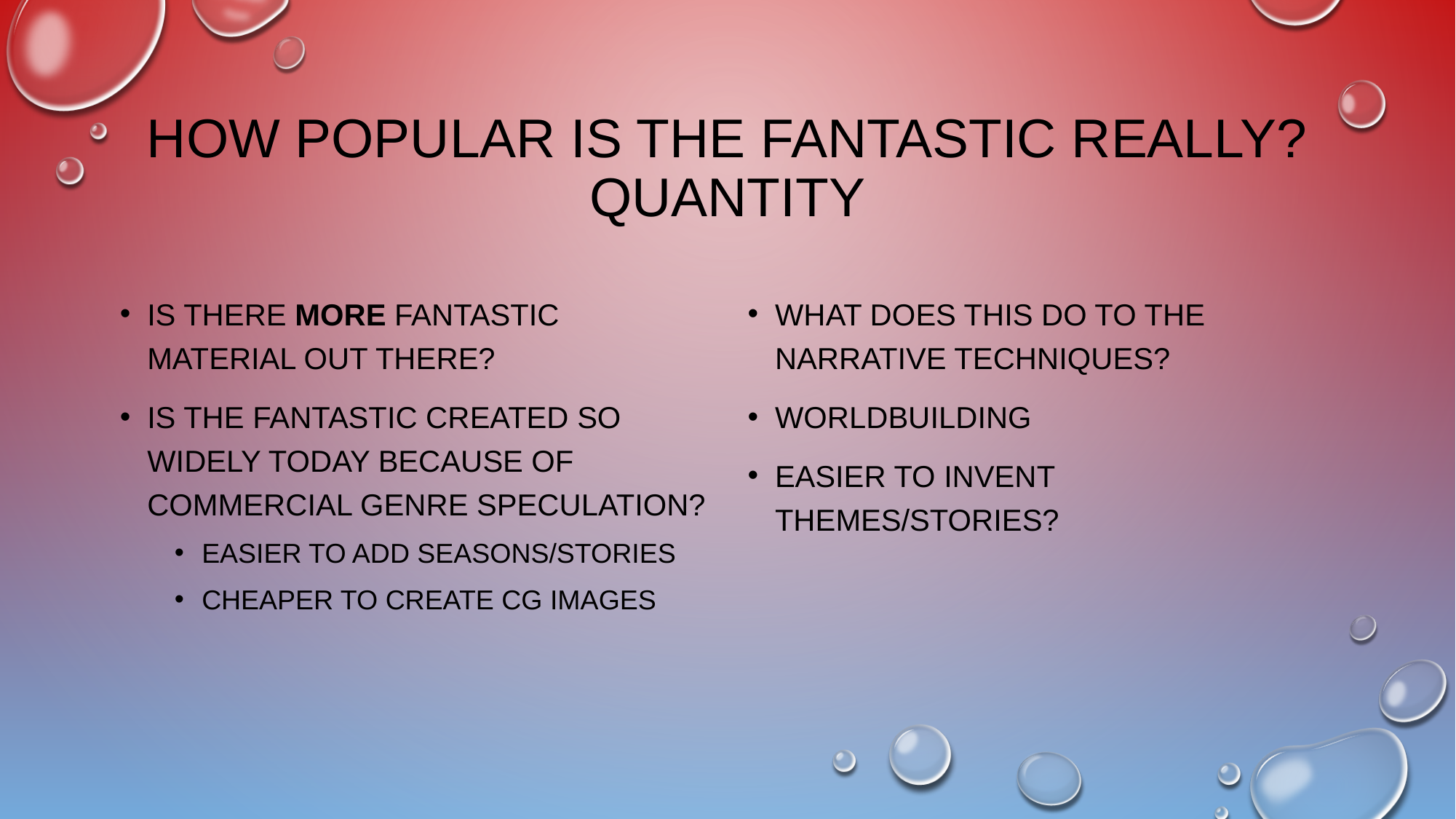

# How popular is the fantastic Really? quantity
Is there more fantastic material out there?
Is the fantastic created so widely today because of commercial genre speculation?
Easier to add seasons/stories
Cheaper to create cg images

What does this do to the narrative techniques?
Worldbuilding
Easier to invent themes/stories?